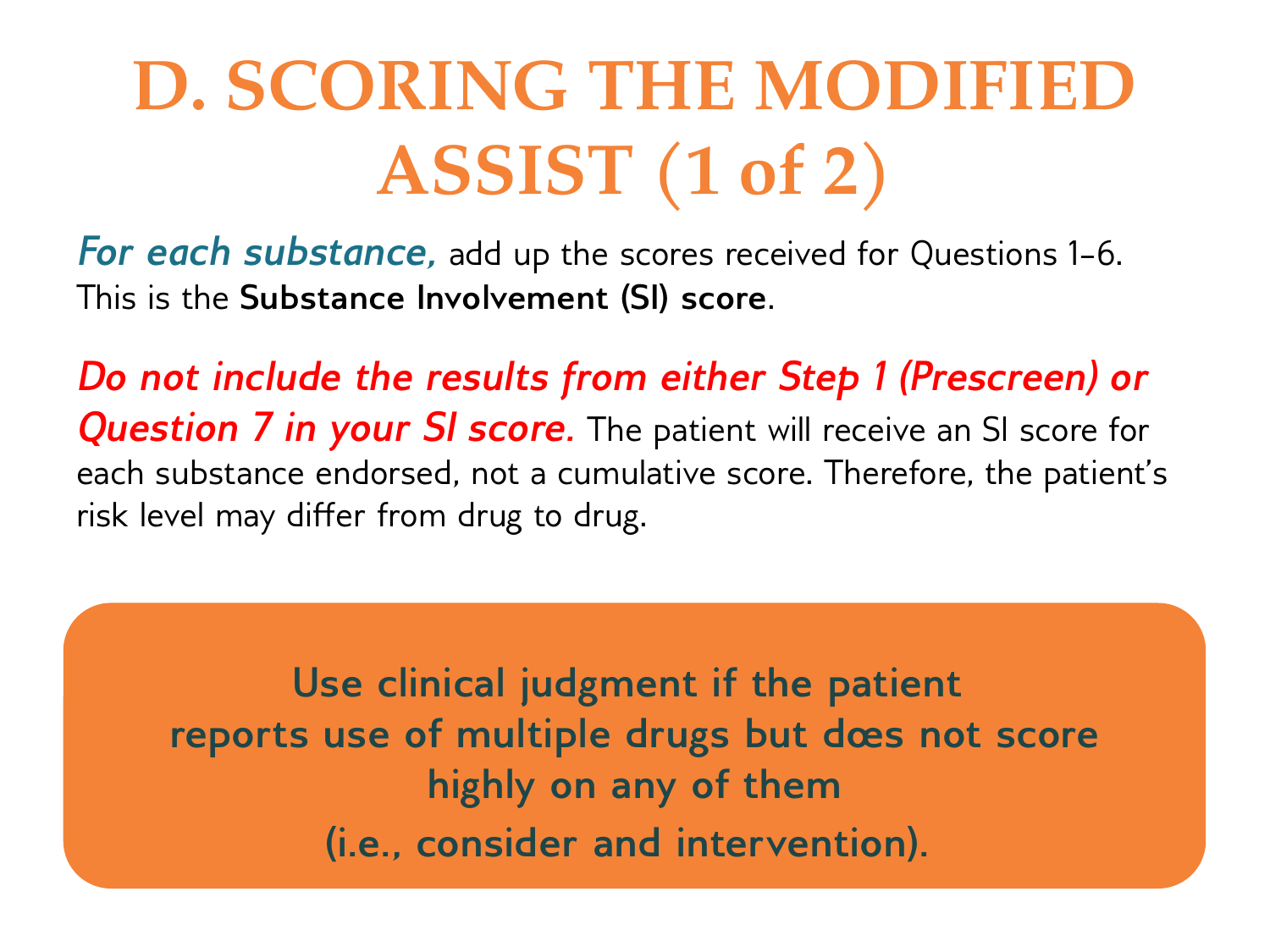

# D. SCORING THE MODIFIED ASSIST (1 of 2)
For each substance, add up the scores received for Questions 1–6. This is the Substance Involvement (SI) score.
Do not include the results from either Step 1 (Prescreen) or Question 7 in your SI score. The patient will receive an SI score for each substance endorsed, not a cumulative score. Therefore, the patient’s risk level may differ from drug to drug.
Use clinical judgment if the patient
reports use of multiple drugs but does not score highly on any of them
(i.e., consider and intervention).